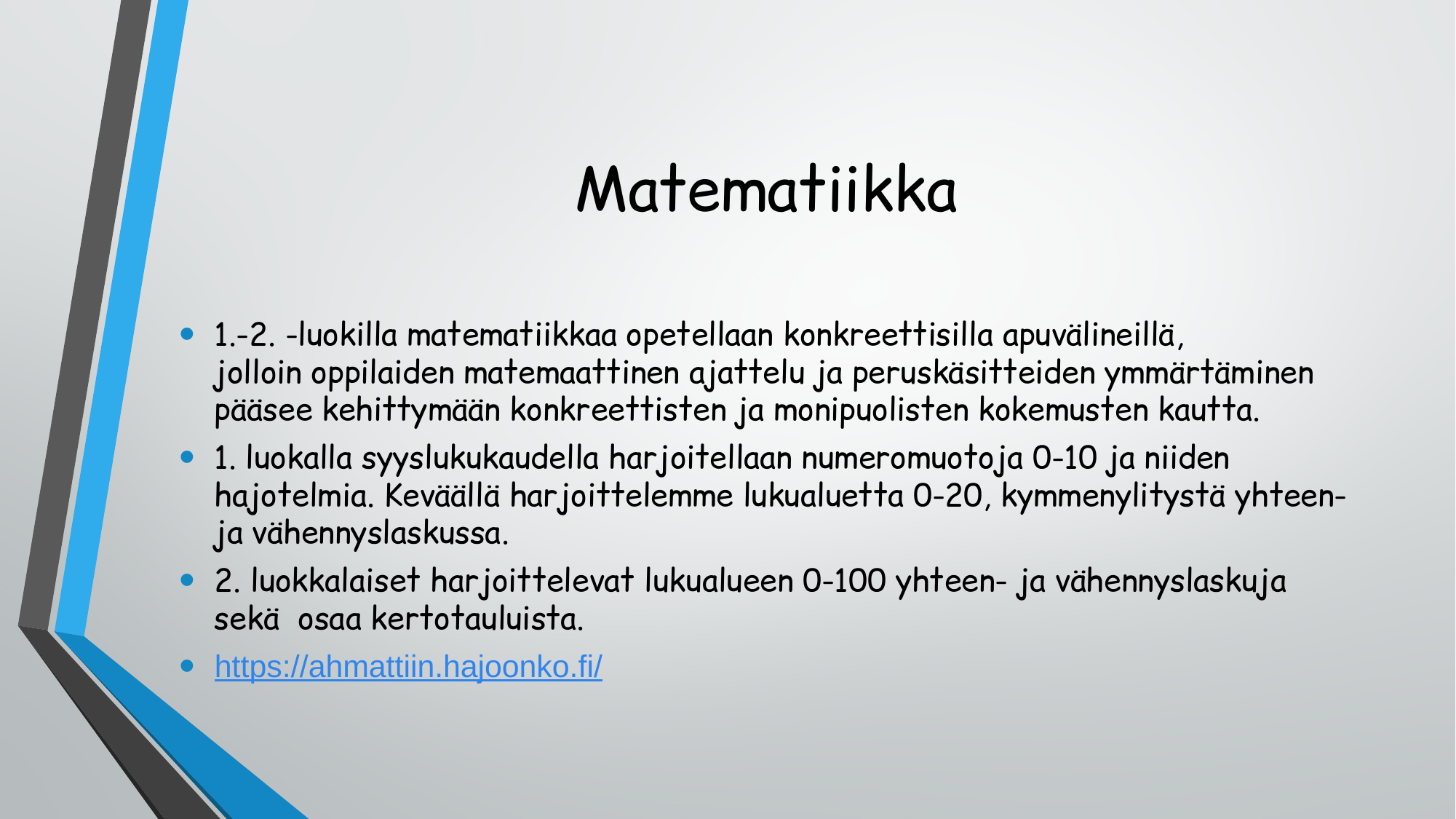

# Matematiikka
1.-2. -luokilla matematiikkaa opetellaan konkreettisilla apuvälineillä, jolloin oppilaiden matemaattinen ajattelu ja peruskäsitteiden ymmärtäminen pääsee kehittymään konkreettisten ja monipuolisten kokemusten kautta.
1. luokalla syyslukukaudella harjoitellaan numeromuotoja 0-10 ja niiden hajotelmia. Keväällä harjoittelemme lukualuetta 0-20, kymmenylitystä yhteen- ja vähennyslaskussa.
2. luokkalaiset harjoittelevat lukualueen 0-100 yhteen- ja vähennyslaskuja sekä  osaa kertotauluista.
https://ahmattiin.hajoonko.fi/